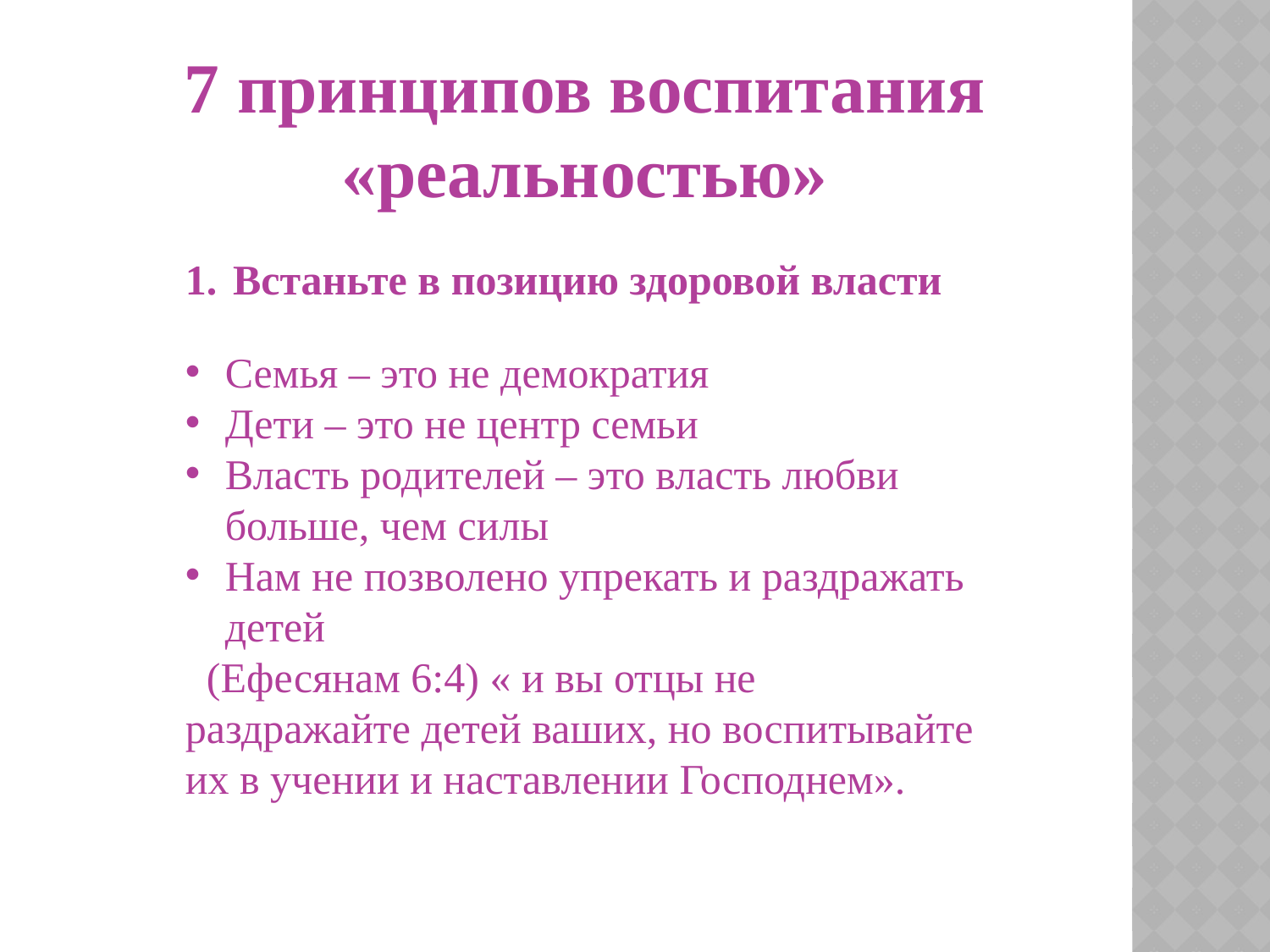

7 принципов воспитания «реальностью»
Встаньте в позицию здоровой власти

Семья – это не демократия
Дети – это не центр семьи
Власть родителей – это власть любви больше, чем силы
Нам не позволено упрекать и раздражать детей
  (Ефесянам 6:4) « и вы отцы не раздражайте детей ваших, но воспитывайте их в учении и наставлении Господнем».